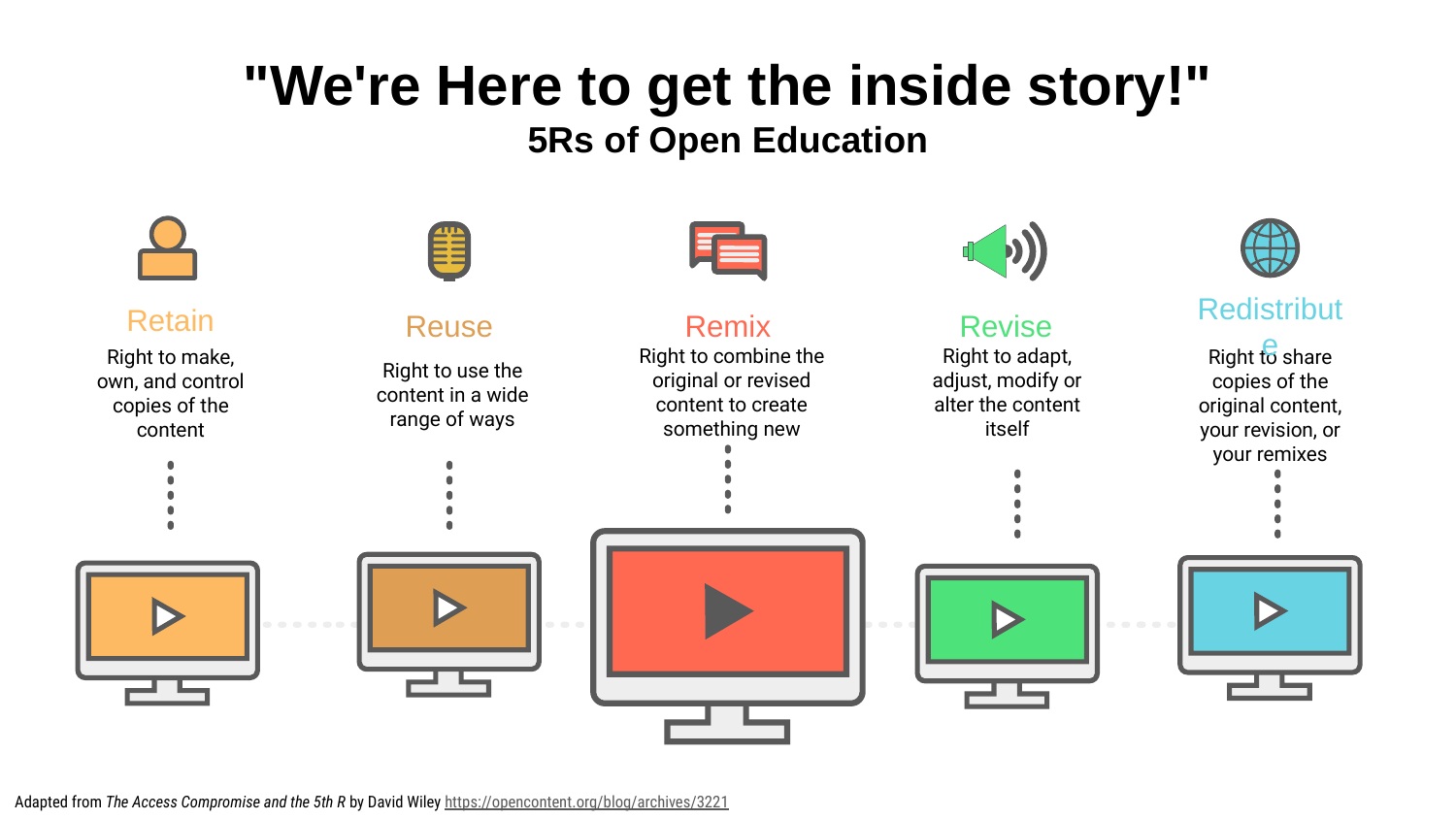

# "We're Here to get the inside story!" 5Rs of Open Education

Retain
Right to make, own, and control copies of the content
Reuse
Right to use the content in a wide range of ways
Remix
Right to combine the original or revised content to create something new
Revise
Right to adapt, adjust, modify or alter the content itself
Redistribute
Right to share copies of the original content, your revision, or your remixes

Adapted from The Access Compromise and the 5th R by David Wiley https://opencontent.org/blog/archives/3221